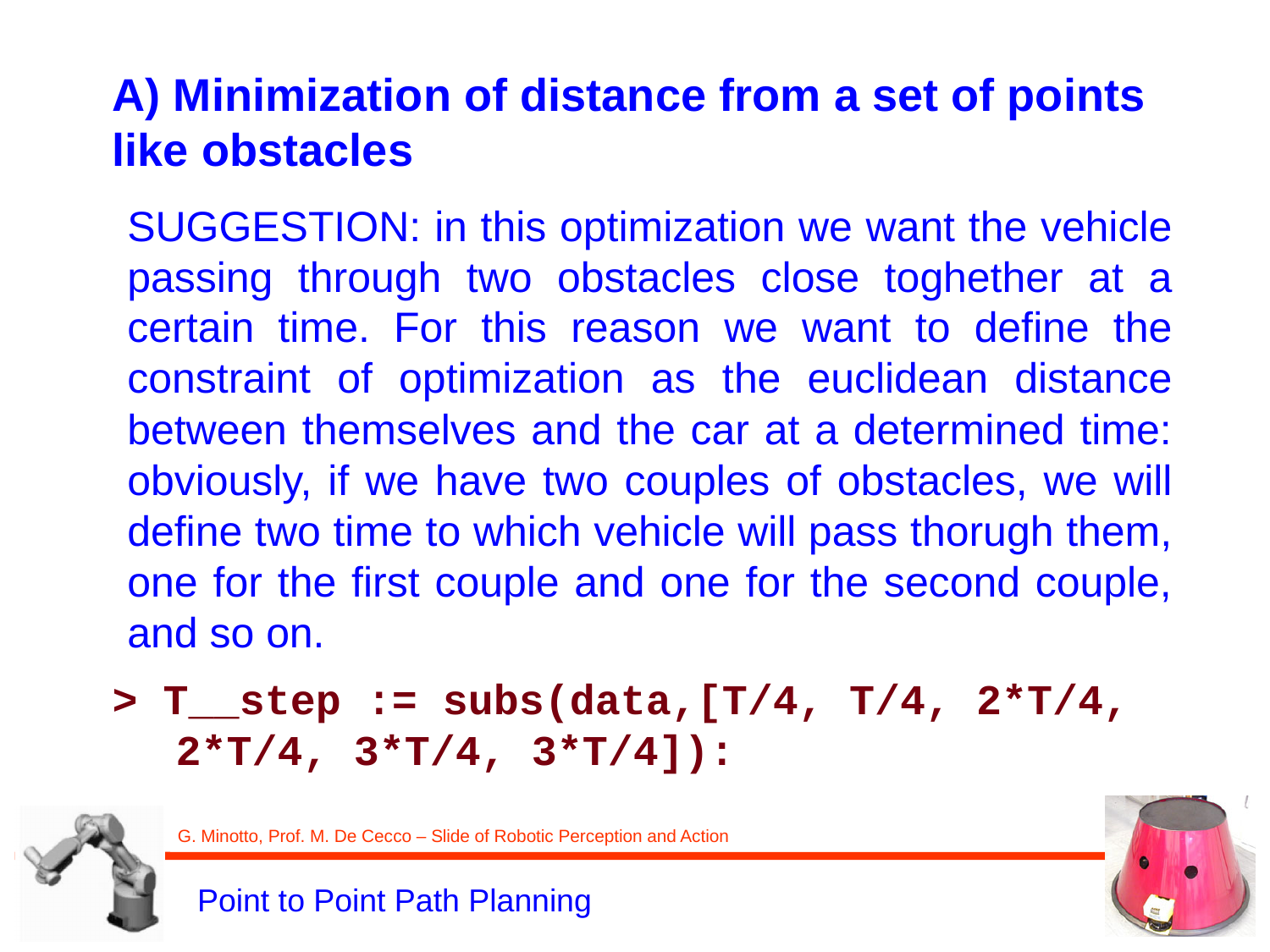

A) Minimization of distance from a set of points like obstacles
SUGGESTION: in this optimization we want the vehicle passing through two obstacles close toghether at a certain time. For this reason we want to define the constraint of optimization as the euclidean distance between themselves and the car at a determined time: obviously, if we have two couples of obstacles, we will define two time to which vehicle will pass thorugh them, one for the first couple and one for the second couple, and so on.

> T__step := subs(data,[T/4, T/4, 2*T/4, 2*T/4, 3*T/4, 3*T/4]):